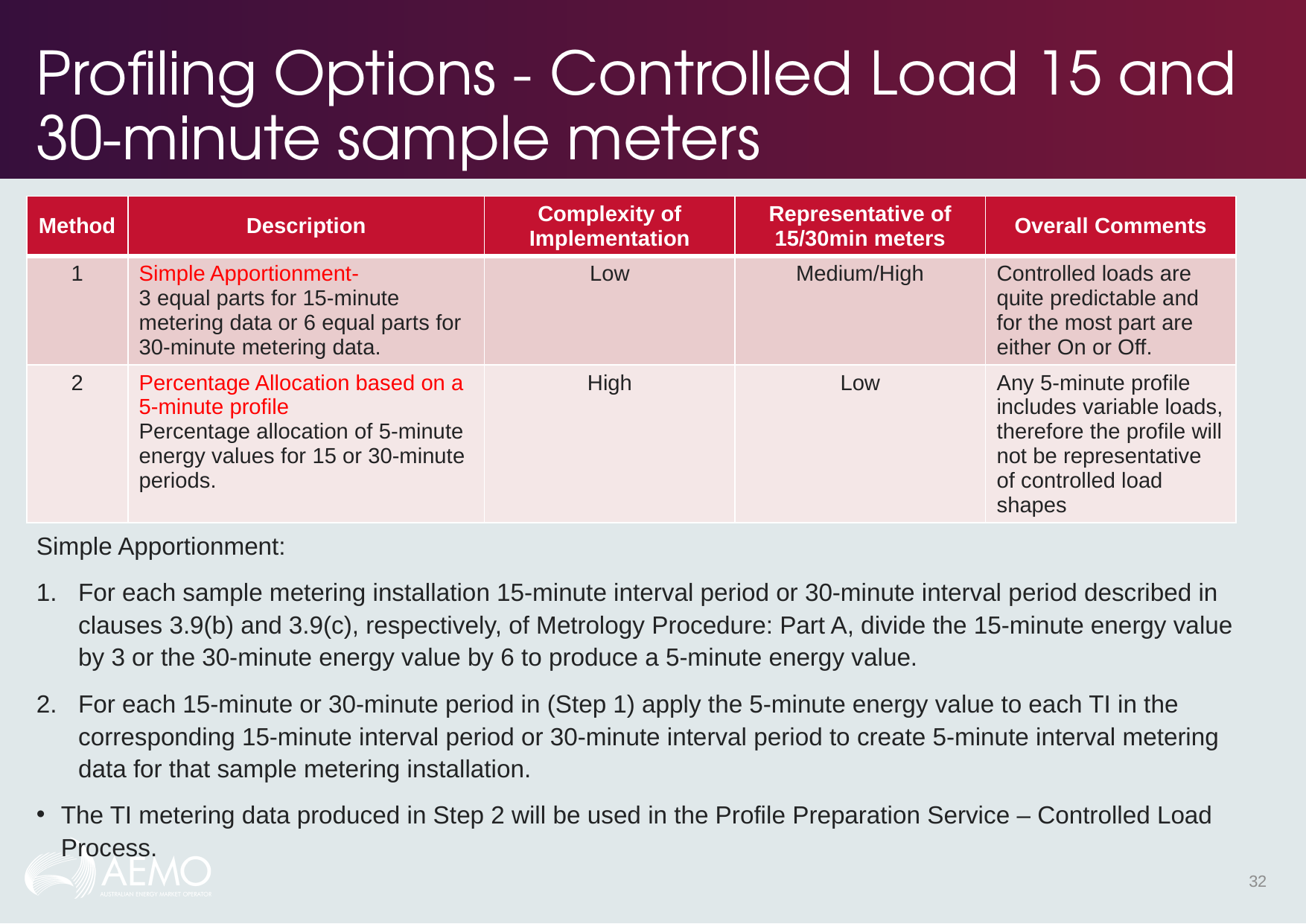

# Profiling Options - Controlled Load 15 and 30-minute sample meters
| Method | Description | Complexity of Implementation | Representative of 15/30min meters | Overall Comments |
| --- | --- | --- | --- | --- |
| 1 | Simple Apportionment- 3 equal parts for 15-minute metering data or 6 equal parts for 30-minute metering data. | Low | Medium/High | Controlled loads are quite predictable and for the most part are either On or Off. |
| 2 | Percentage Allocation based on a 5-minute profile Percentage allocation of 5-minute energy values for 15 or 30-minute periods. | High | Low | Any 5-minute profile includes variable loads, therefore the profile will not be representative of controlled load shapes |

Simple Apportionment:
For each sample metering installation 15-minute interval period or 30-minute interval period described in clauses 3.9(b) and 3.9(c), respectively, of Metrology Procedure: Part A, divide the 15-minute energy value by 3 or the 30-minute energy value by 6 to produce a 5-minute energy value.
For each 15-minute or 30-minute period in (Step 1) apply the 5-minute energy value to each TI in the corresponding 15-minute interval period or 30-minute interval period to create 5-minute interval metering data for that sample metering installation.
The TI metering data produced in Step 2 will be used in the Profile Preparation Service – Controlled Load Process.

32